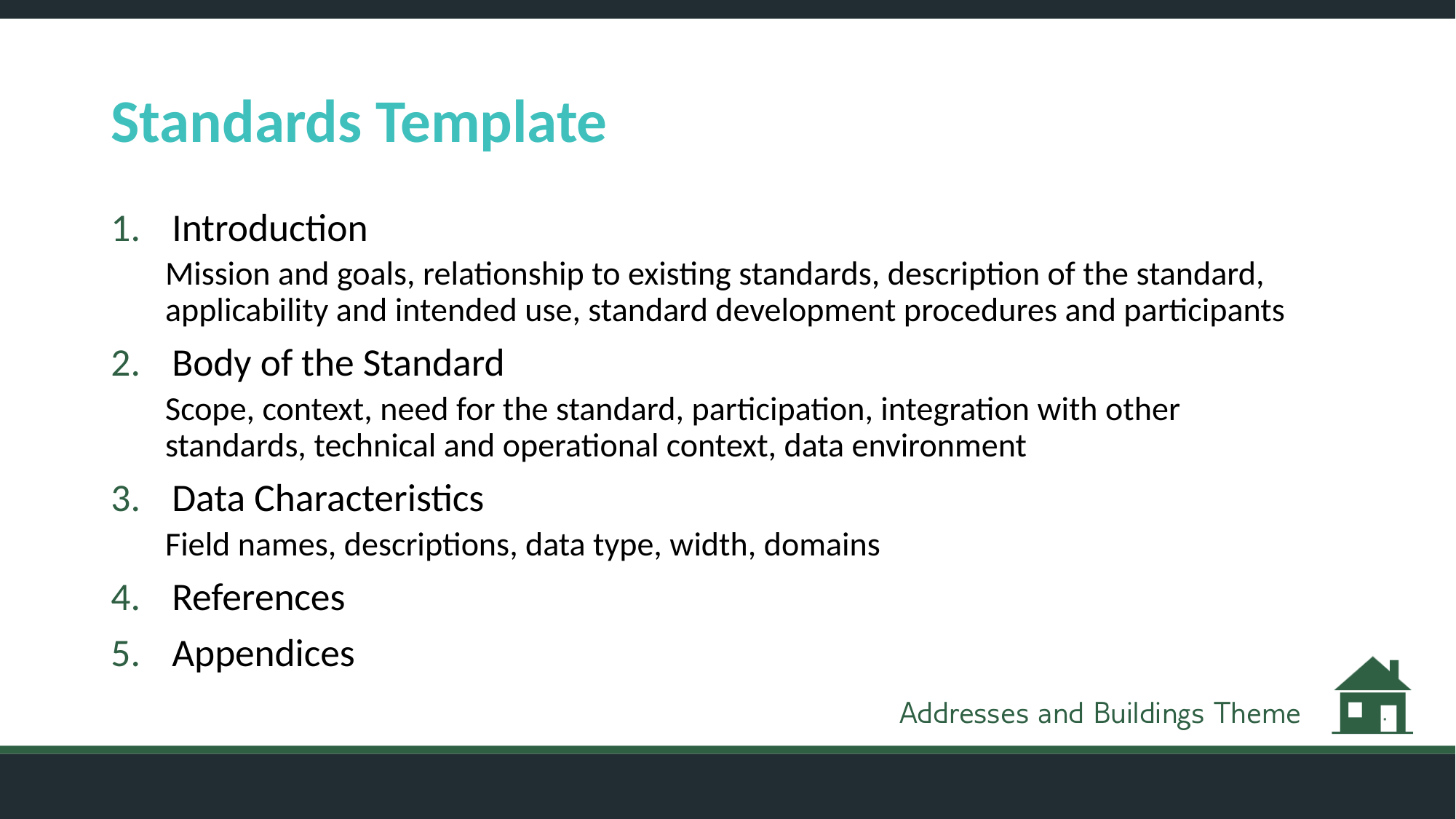

# Standards Template
Introduction
Mission and goals, relationship to existing standards, description of the standard, applicability and intended use, standard development procedures and participants
Body of the Standard
Scope, context, need for the standard, participation, integration with other standards, technical and operational context, data environment
Data Characteristics
Field names, descriptions, data type, width, domains
References
Appendices